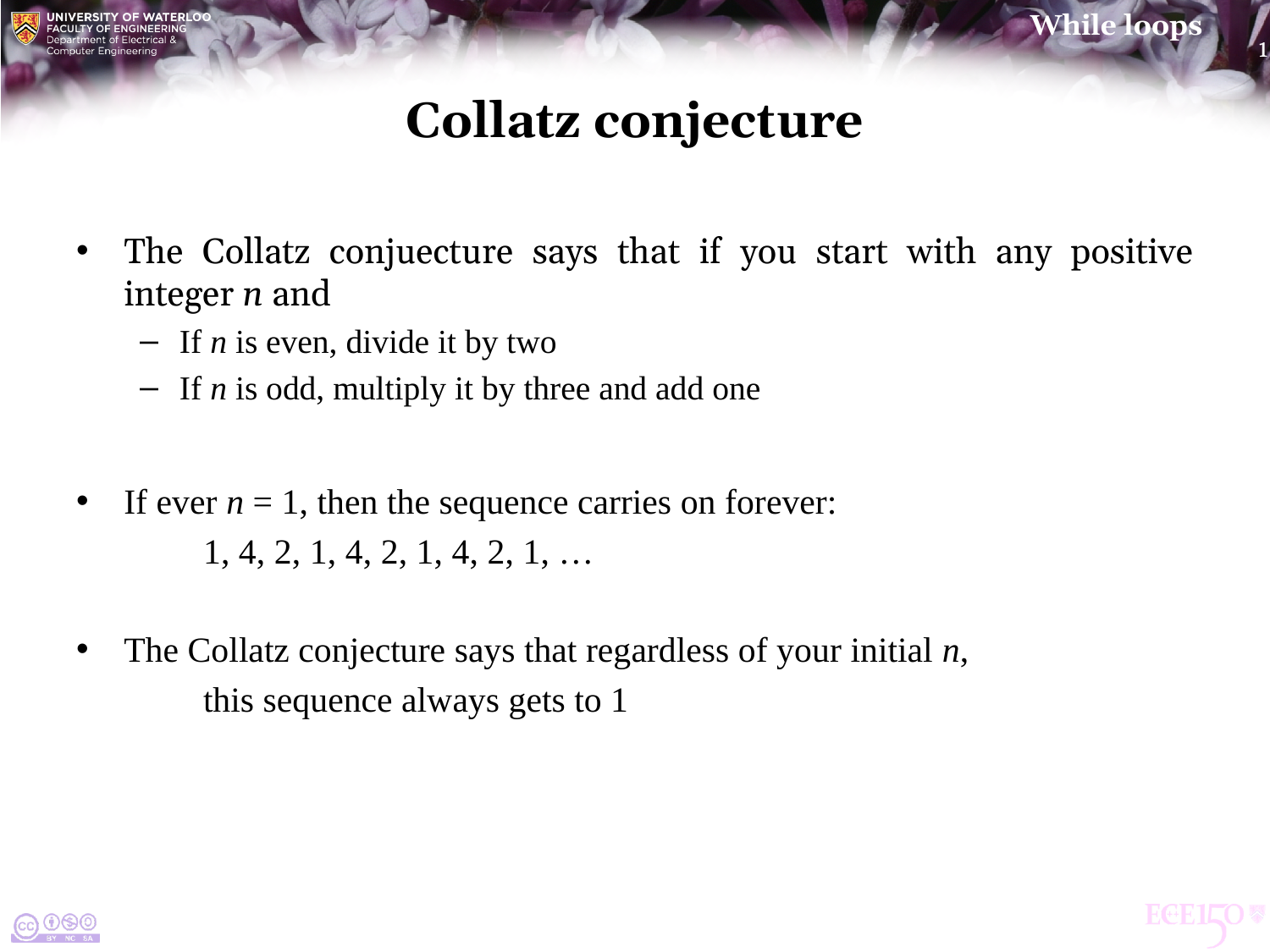

# Collatz conjecture
The Collatz conjuecture says that if you start with any positive integer n and
If n is even, divide it by two
If n is odd, multiply it by three and add one

If ever n = 1, then the sequence carries on forever:
	1, 4, 2, 1, 4, 2, 1, 4, 2, 1, …

The Collatz conjecture says that regardless of your initial n,
	this sequence always gets to 1